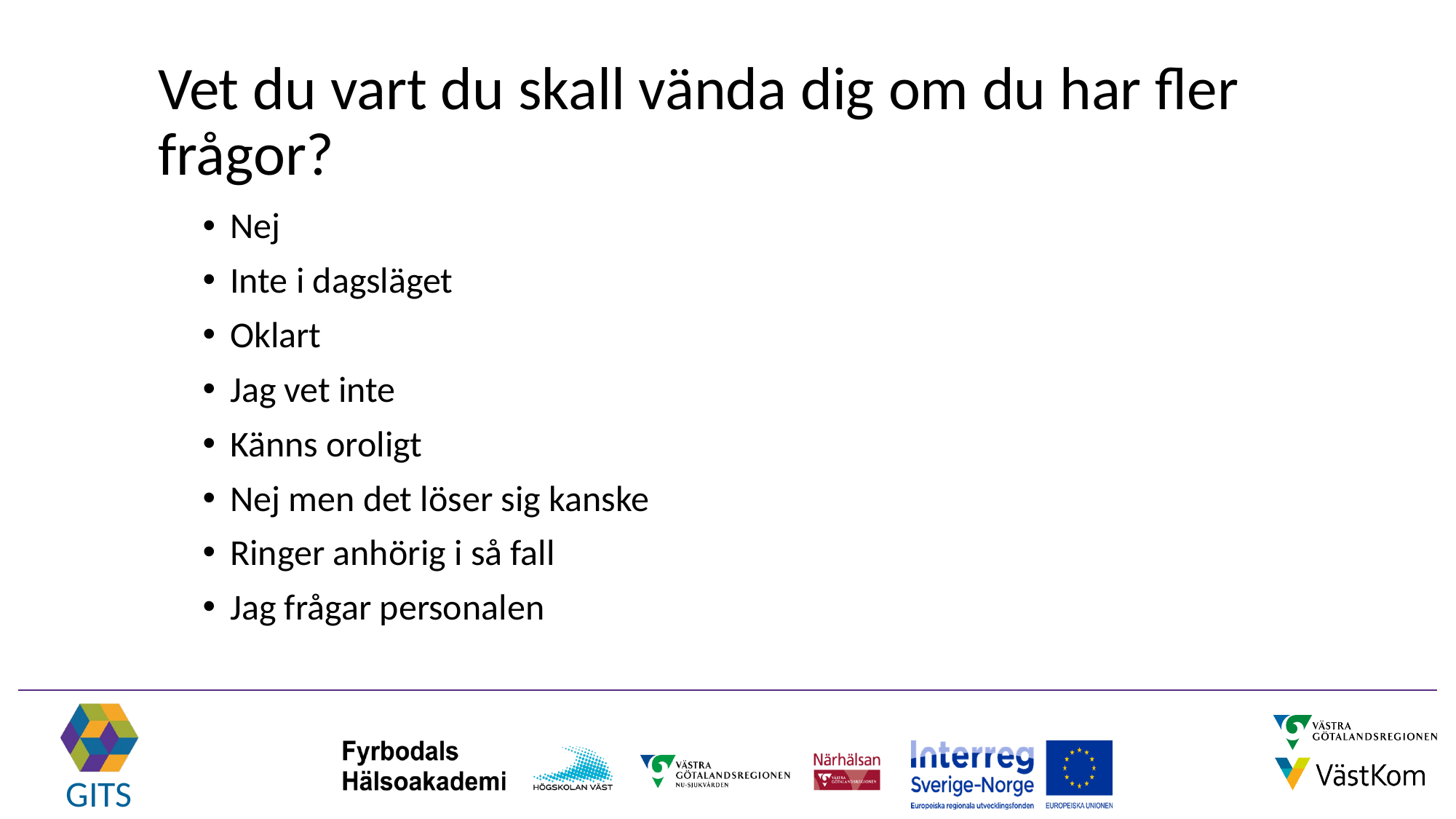

# Vet du vart du skall vända dig om du har fler frågor?
Nej
Inte i dagsläget
Oklart
Jag vet inte
Känns oroligt
Nej men det löser sig kanske
Ringer anhörig i så fall
Jag frågar personalen